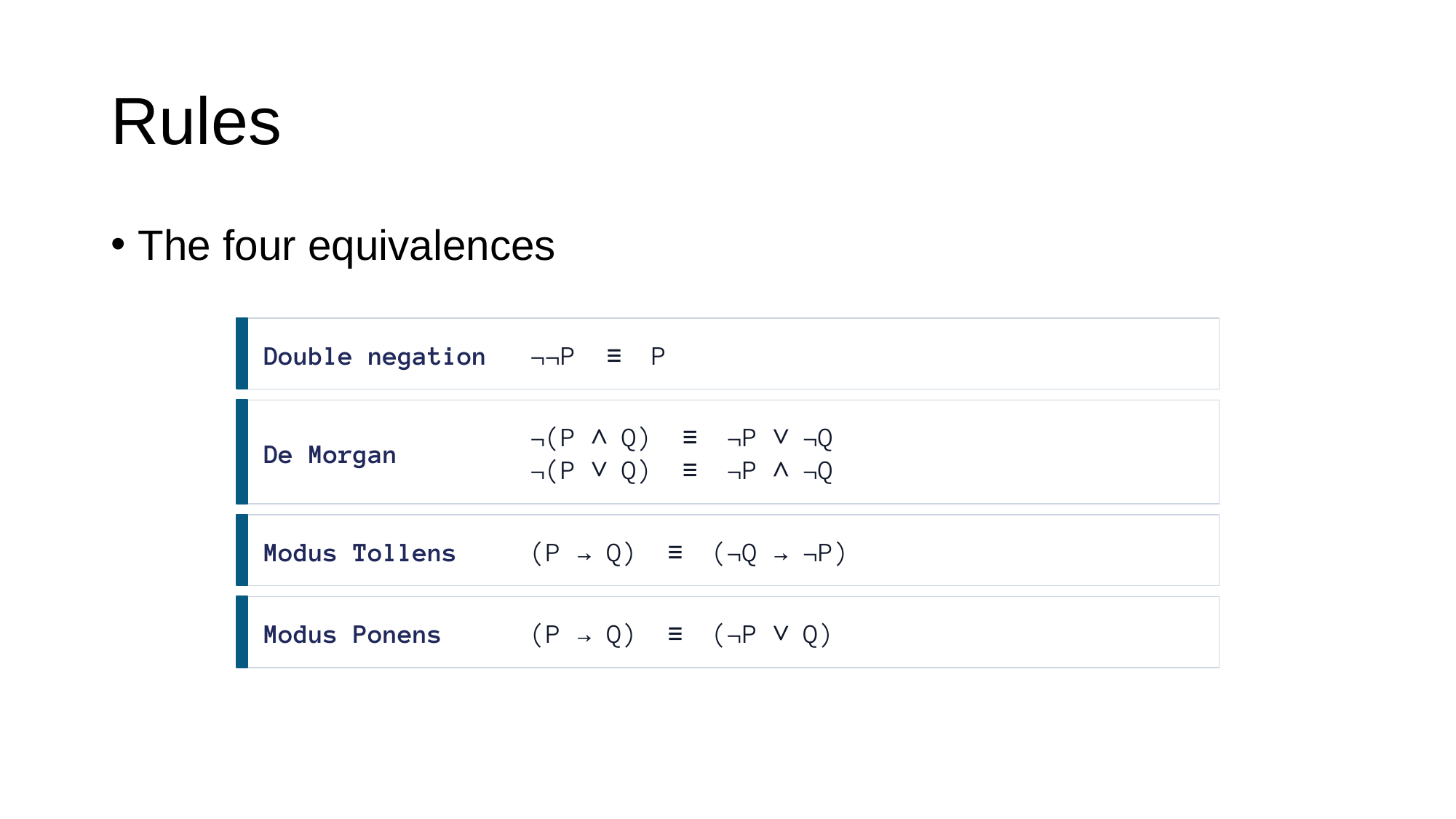

# Rules
The four equivalences

Question: Modus Tollens of: BufferFull → WriteBlocked

Double negation
¬¬P  ≡  P

De Morgan
¬(P ∧ Q)  ≡  ¬P ∨ ¬Q
¬(P ∨ Q)  ≡  ¬P ∧ ¬Q

Modus Tollens
(P → Q)  ≡  (¬Q → ¬P)

Modus Ponens
(P → Q)  ≡  (¬P ∨ Q)